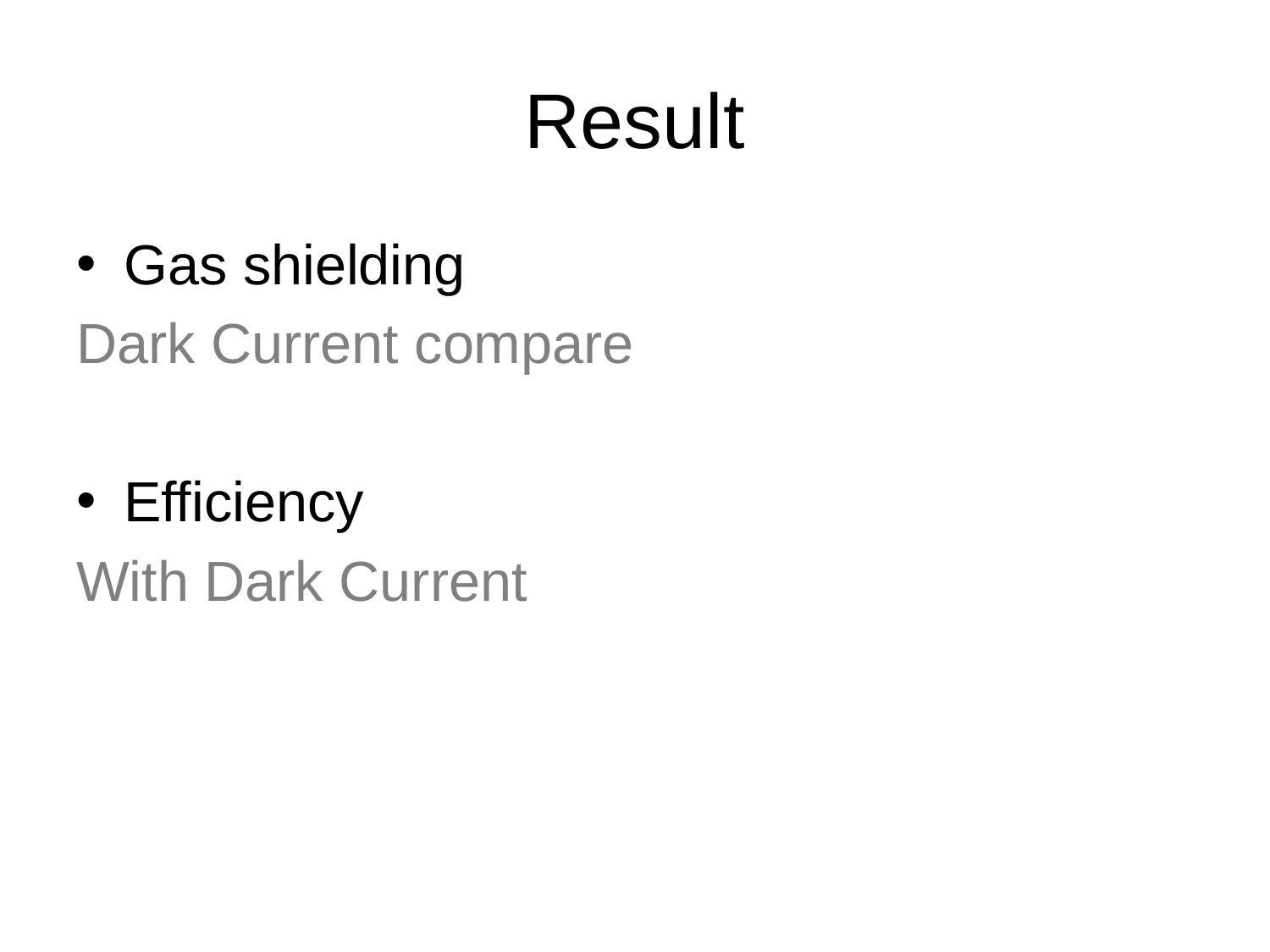

# Result
Gas shielding
Dark Current compare

Efficiency
With Dark Current